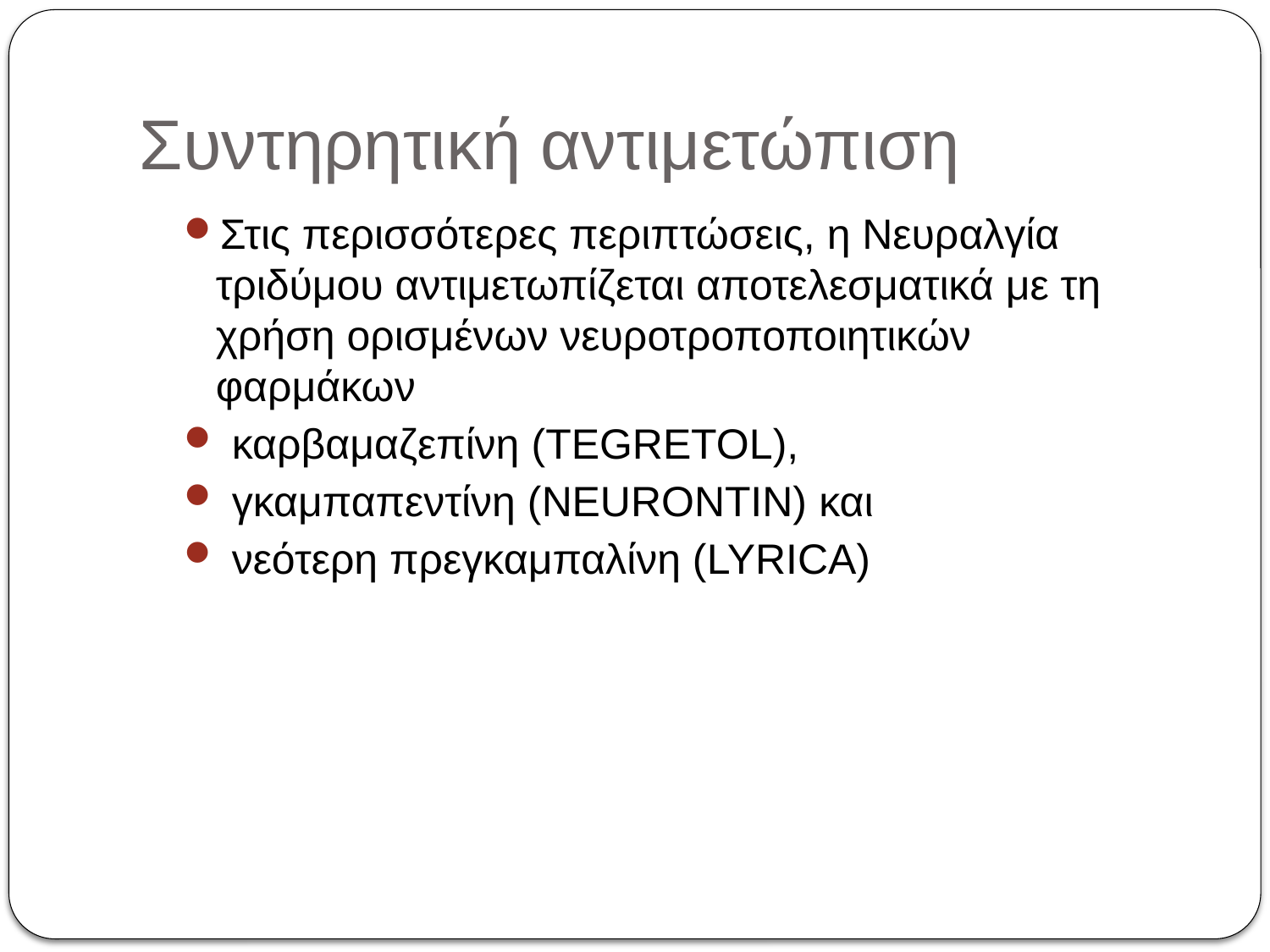

# Συντηρητική αντιμετώπιση
Στις περισσότερες περιπτώσεις, η Νευραλγία τριδύμου αντιμετωπίζεται αποτελεσματικά με τη χρήση ορισμένων νευροτροποποιητικών φαρμάκων
 καρβαμαζεπίνη (TEGRETOL),
 γκαμπαπεντίνη (NEURONTIN) και
 νεότερη πρεγκαμπαλίνη (LYRICA)